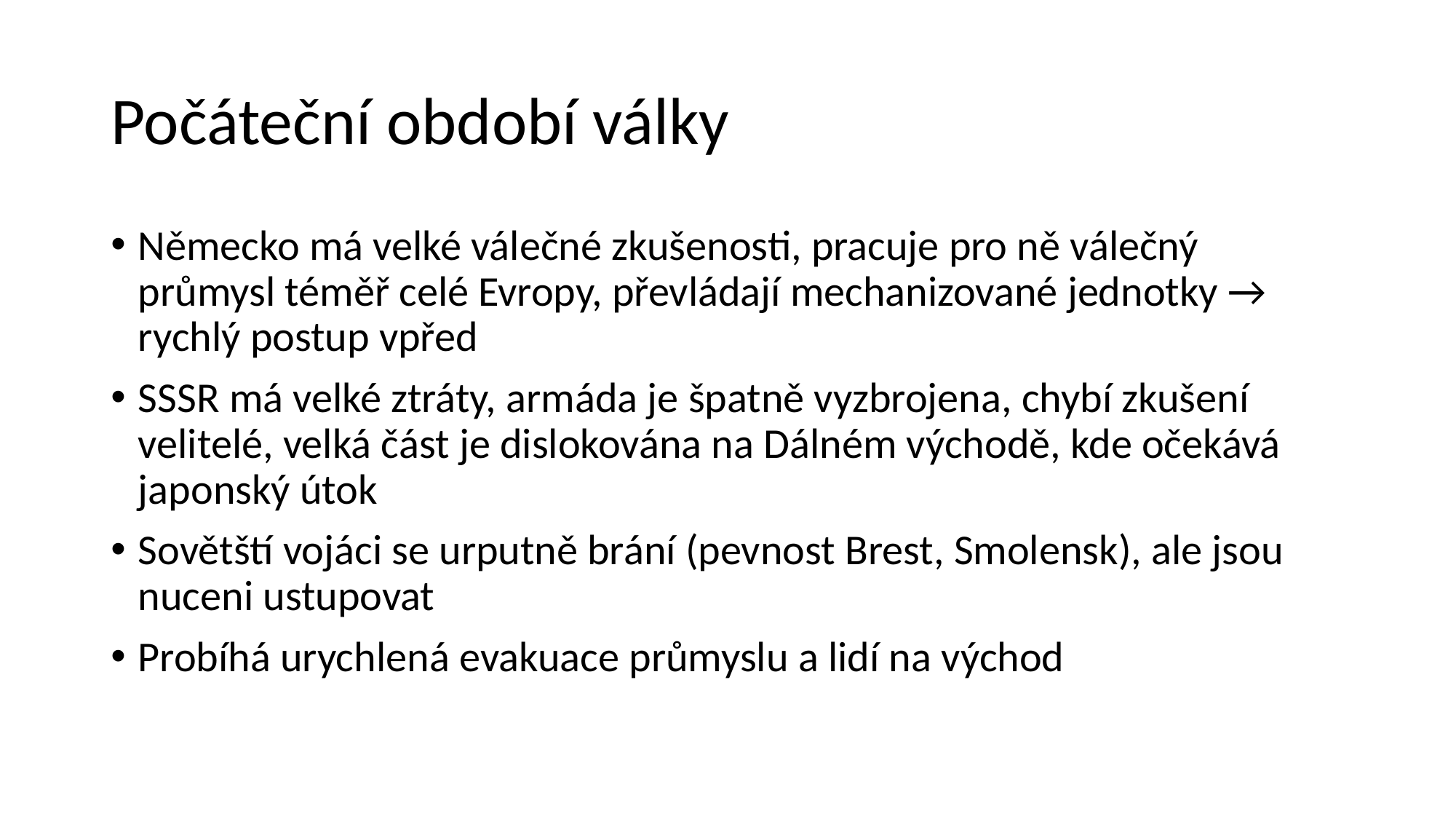

# Počáteční období války
Německo má velké válečné zkušenosti, pracuje pro ně válečný průmysl téměř celé Evropy, převládají mechanizované jednotky → rychlý postup vpřed
SSSR má velké ztráty, armáda je špatně vyzbrojena, chybí zkušení velitelé, velká část je dislokována na Dálném východě, kde očekává japonský útok
Sovětští vojáci se urputně brání (pevnost Brest, Smolensk), ale jsou nuceni ustupovat
Probíhá urychlená evakuace průmyslu a lidí na východ